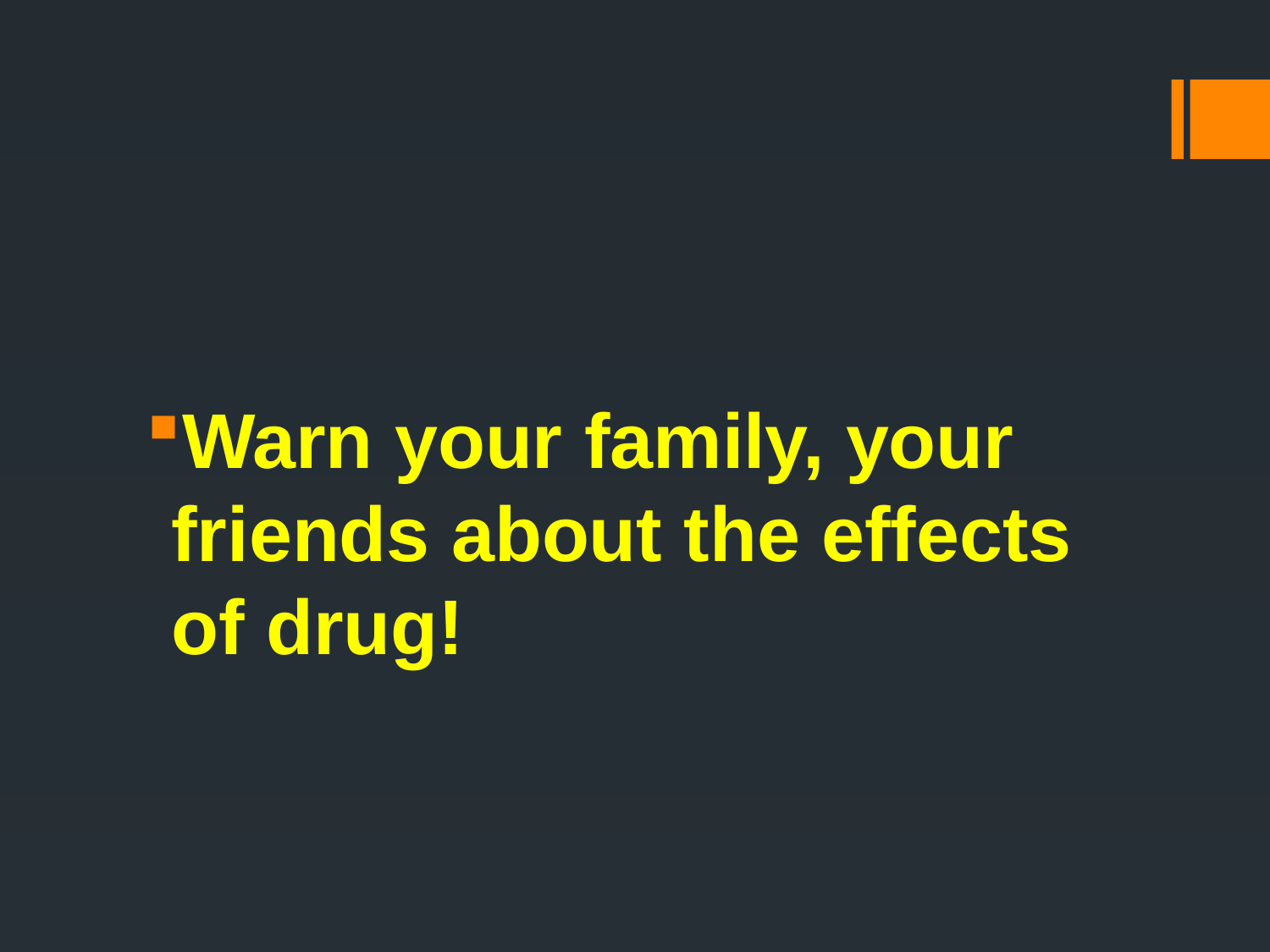

#
Warn your family, your friends about the effects of drug!